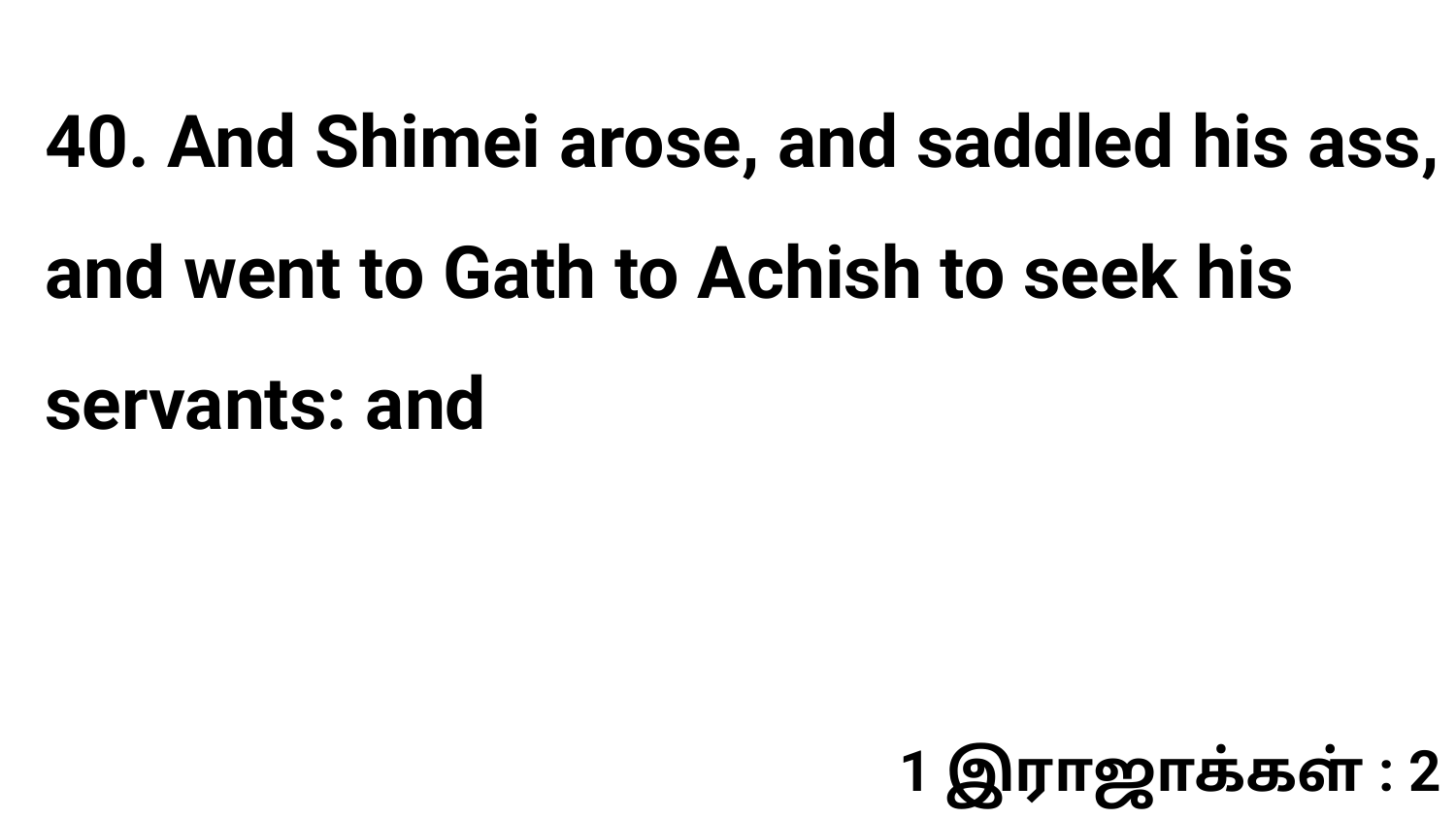

40. And Shimei arose, and saddled his ass, and went to Gath to Achish to seek his servants: and
1 இராஜாக்கள் : 2